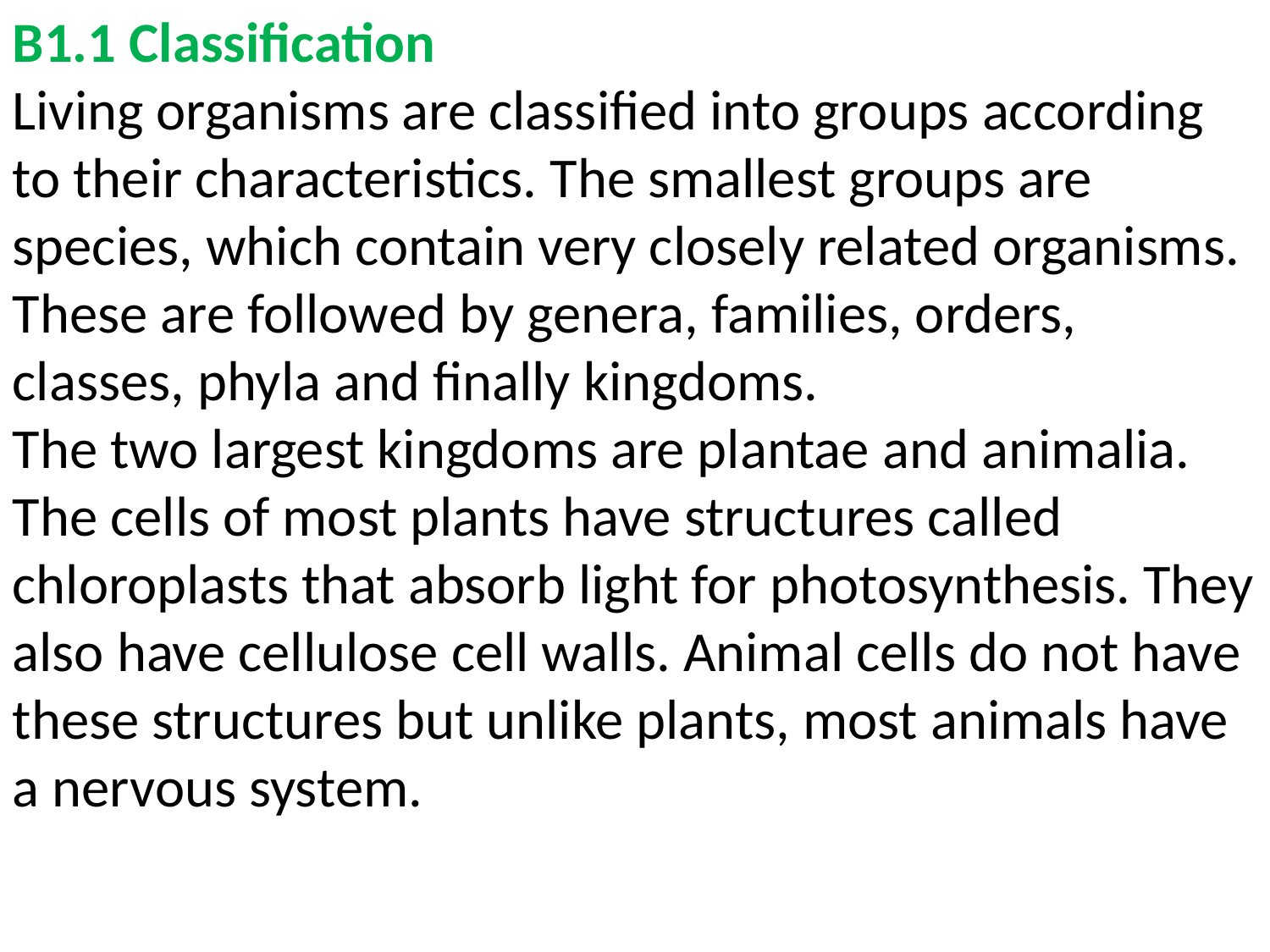

B1.1 Classification
Living organisms are classified into groups according to their characteristics. The smallest groups are species, which contain very closely related organisms. These are followed by genera, families, orders, classes, phyla and finally kingdoms.
The two largest kingdoms are plantae and animalia. The cells of most plants have structures called chloroplasts that absorb light for photosynthesis. They also have cellulose cell walls. Animal cells do not have these structures but unlike plants, most animals have a nervous system.